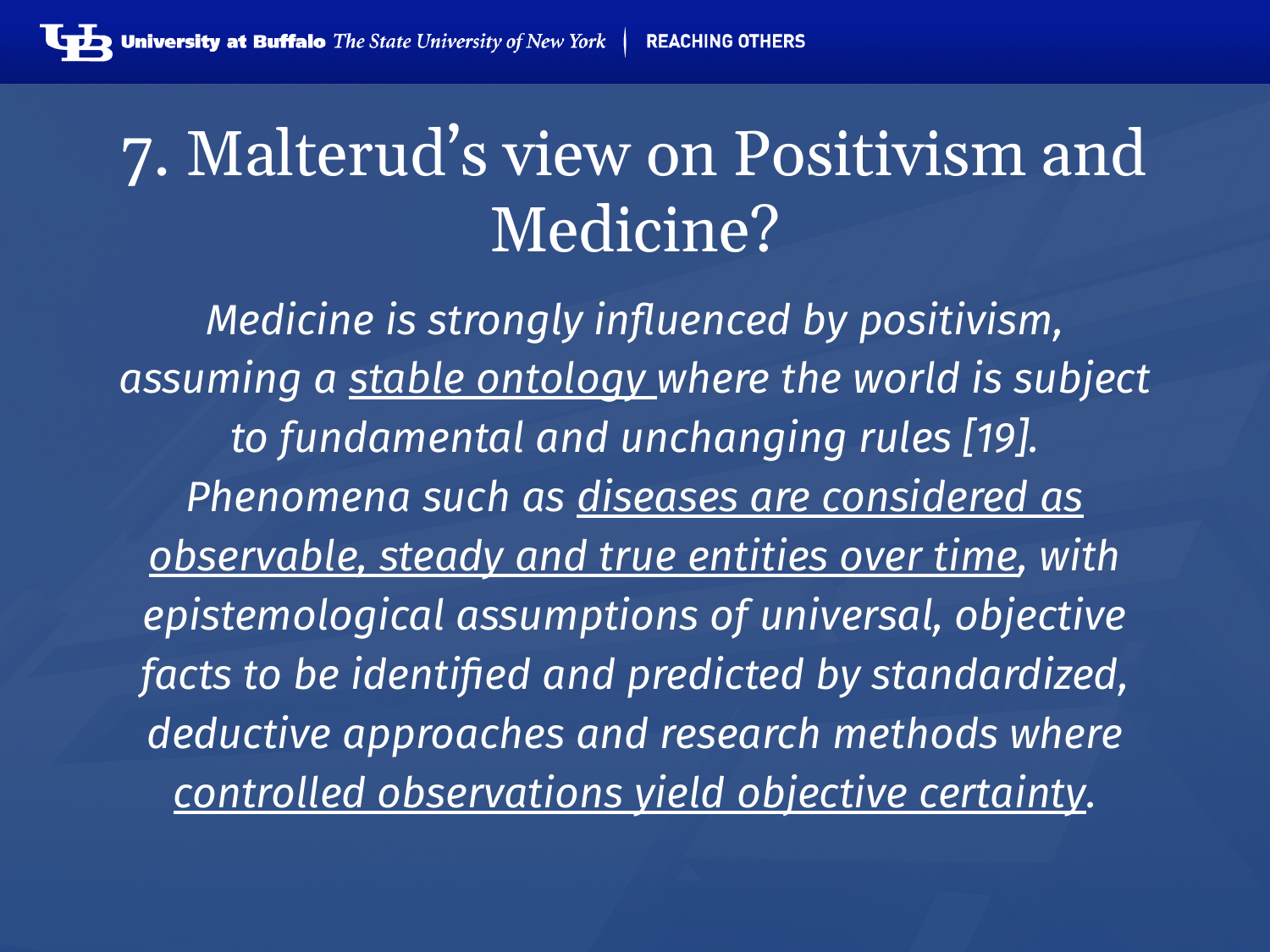

# 7. Malterud’s view on Positivism and Medicine?
Medicine is strongly influenced by positivism,
assuming a stable ontology where the world is subject
to fundamental and unchanging rules [19].
Phenomena such as diseases are considered as
observable, steady and true entities over time, with
epistemological assumptions of universal, objective
facts to be identified and predicted by standardized,
deductive approaches and research methods where
controlled observations yield objective certainty.